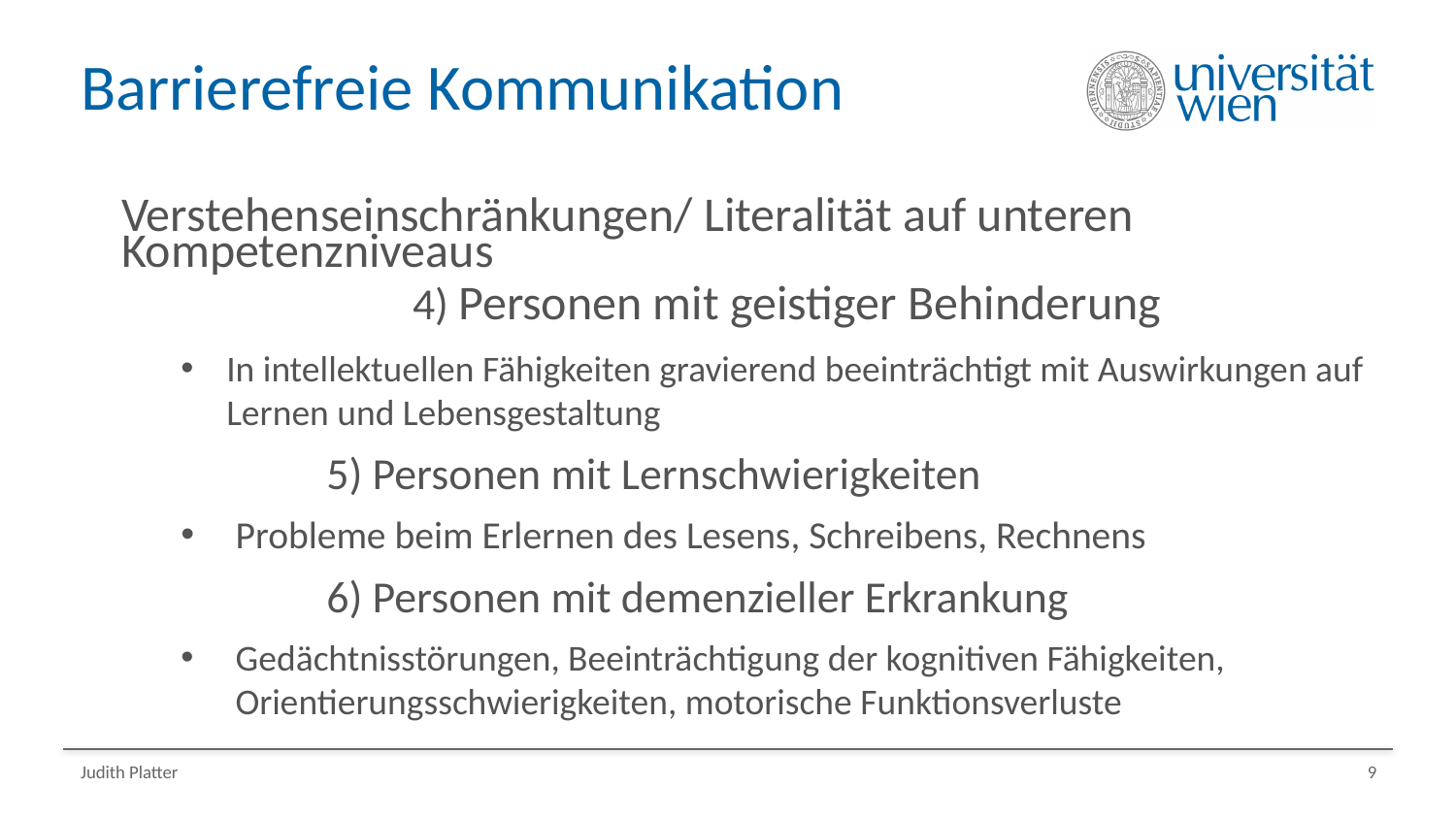

# Barrierefreie Kommunikation
Verstehenseinschränkungen/ Literalität auf unteren Kompetenzniveaus
		4) Personen mit geistiger Behinderung
In intellektuellen Fähigkeiten gravierend beeinträchtigt mit Auswirkungen auf Lernen und Lebensgestaltung
	5) Personen mit Lernschwierigkeiten
Probleme beim Erlernen des Lesens, Schreibens, Rechnens
	6) Personen mit demenzieller Erkrankung
Gedächtnisstörungen, Beeinträchtigung der kognitiven Fähigkeiten, Orientierungsschwierigkeiten, motorische Funktionsverluste

Judith Platter
9